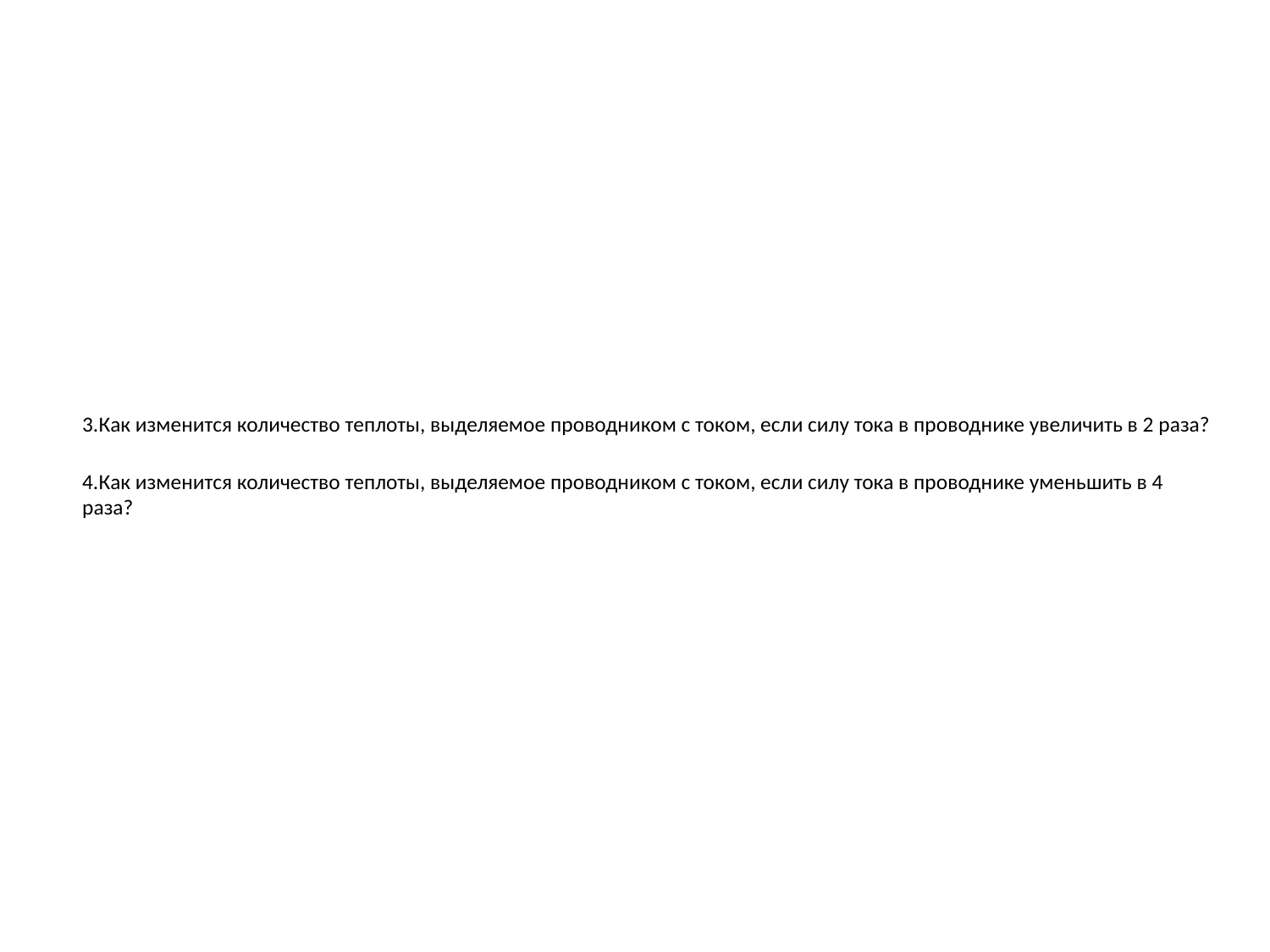

# 3.Как изменится количество теплоты, выделяемое проводником с током, если силу тока в проводнике увеличить в 2 раза? 4.Как изменится количество теплоты, выделяемое проводником с током, если силу тока в проводнике уменьшить в 4 раза?